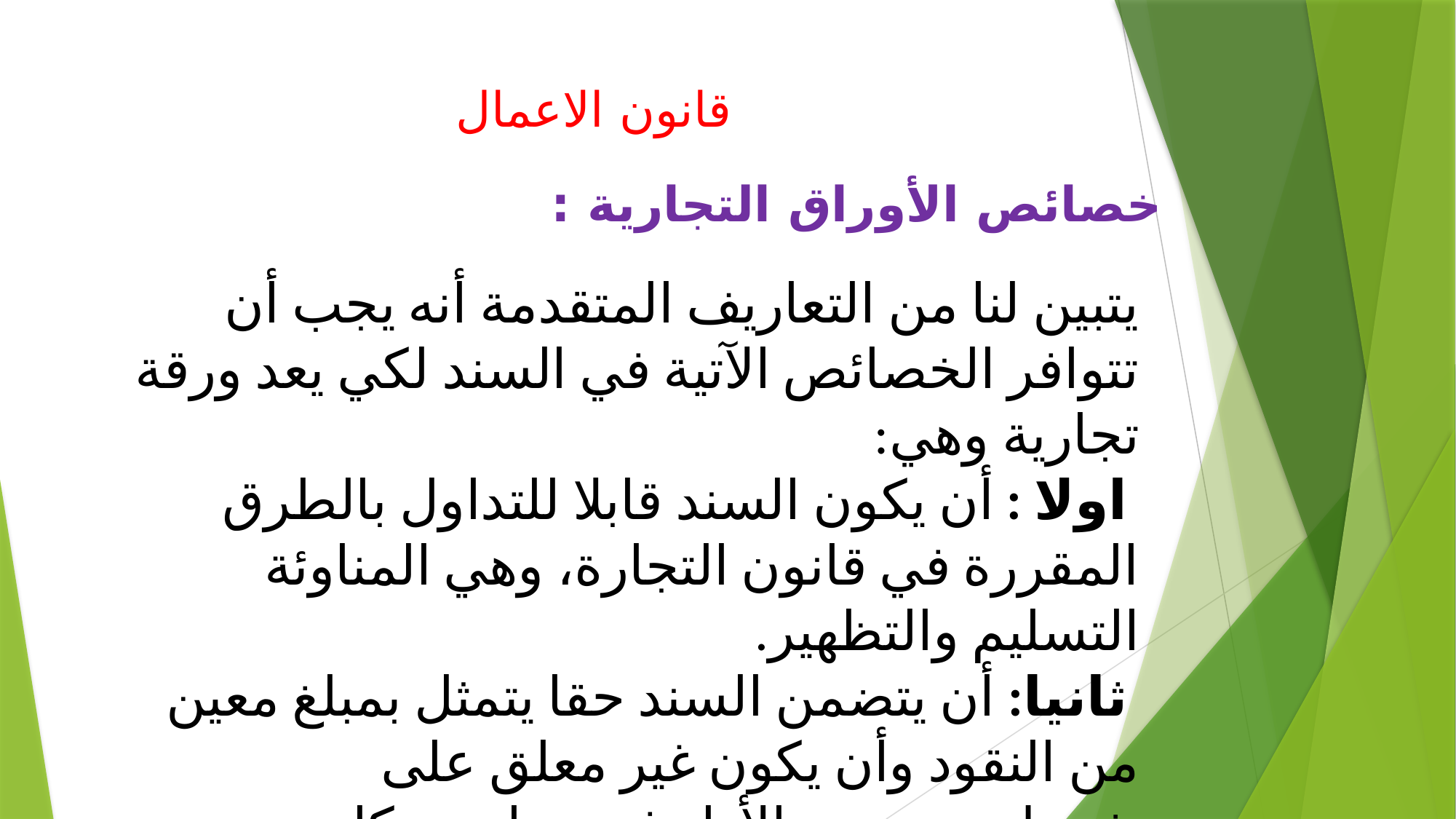

# قانون الاعمال
خصائص الأوراق التجارية :
يتبين لنا من التعاريف المتقدمة أنه يجب أن تتوافر الخصائص الآتية في السند لكي يعد ورقة تجارية وهي:
 اولا : أن يكون السند قابلا للتداول بالطرق المقررة في قانون التجارة، وهي المناوئة التسليم والتظهير.
 ثانيا: أن يتضمن السند حقا يتمثل بمبلغ معين من النقود وأن يكون غير معلق على
شرط ومستحق الأداء في زمان ومكان معينين.